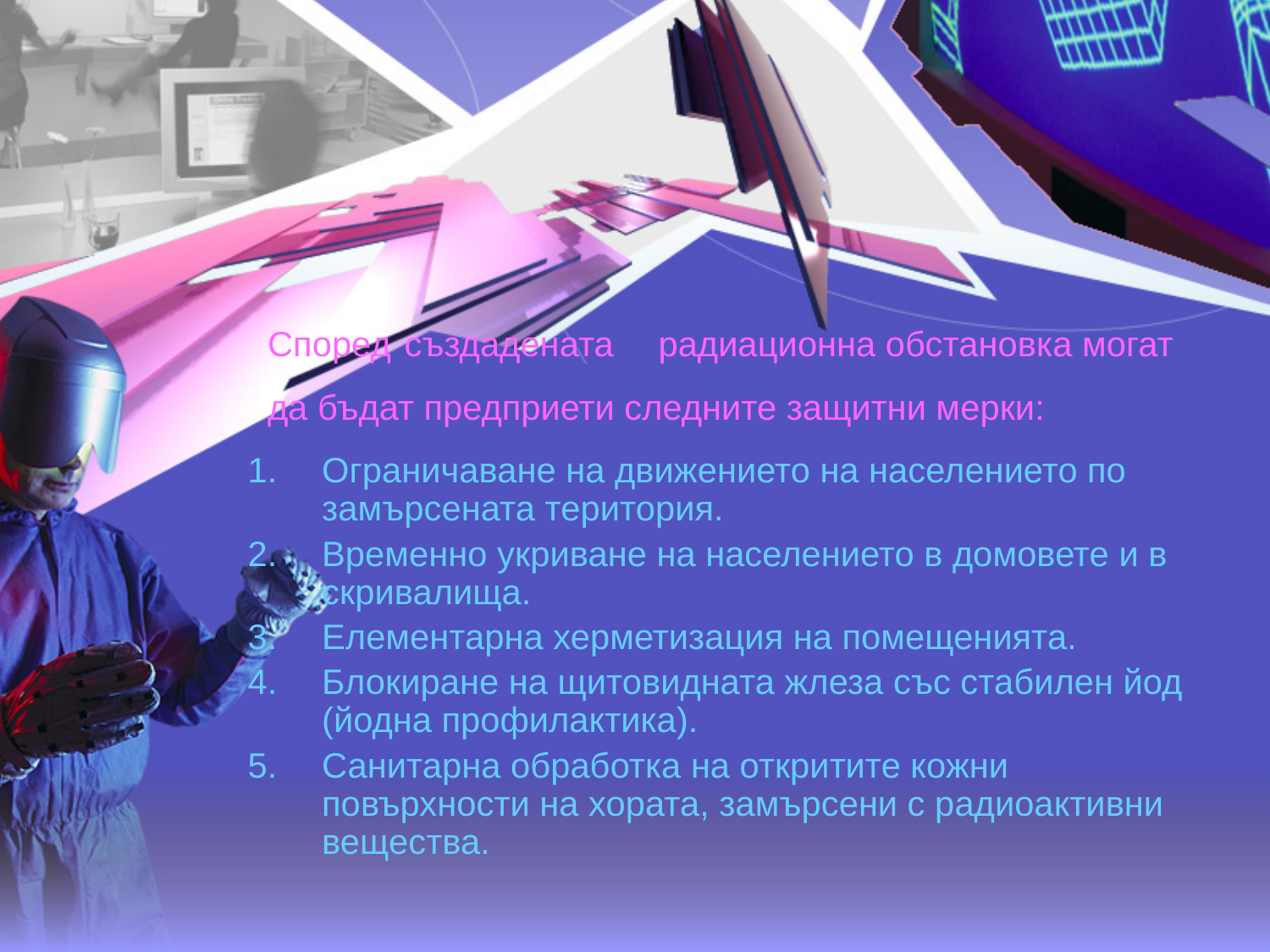

# Според	 създадената	 радиационна обстановка могат да бъдат предприети следните защитни мерки:
Ограничаване на движението на населението по замърсената територия.
Временно укриване на населението в домовете и в скривалища.
Елементарна херметизация на помещенията.
Блокиране на щитовидната жлеза със стабилен йод (йодна профилактика).
Санитарна обработка на откритите кожни повърхности на хората, замърсени с радиоактивни вещества.